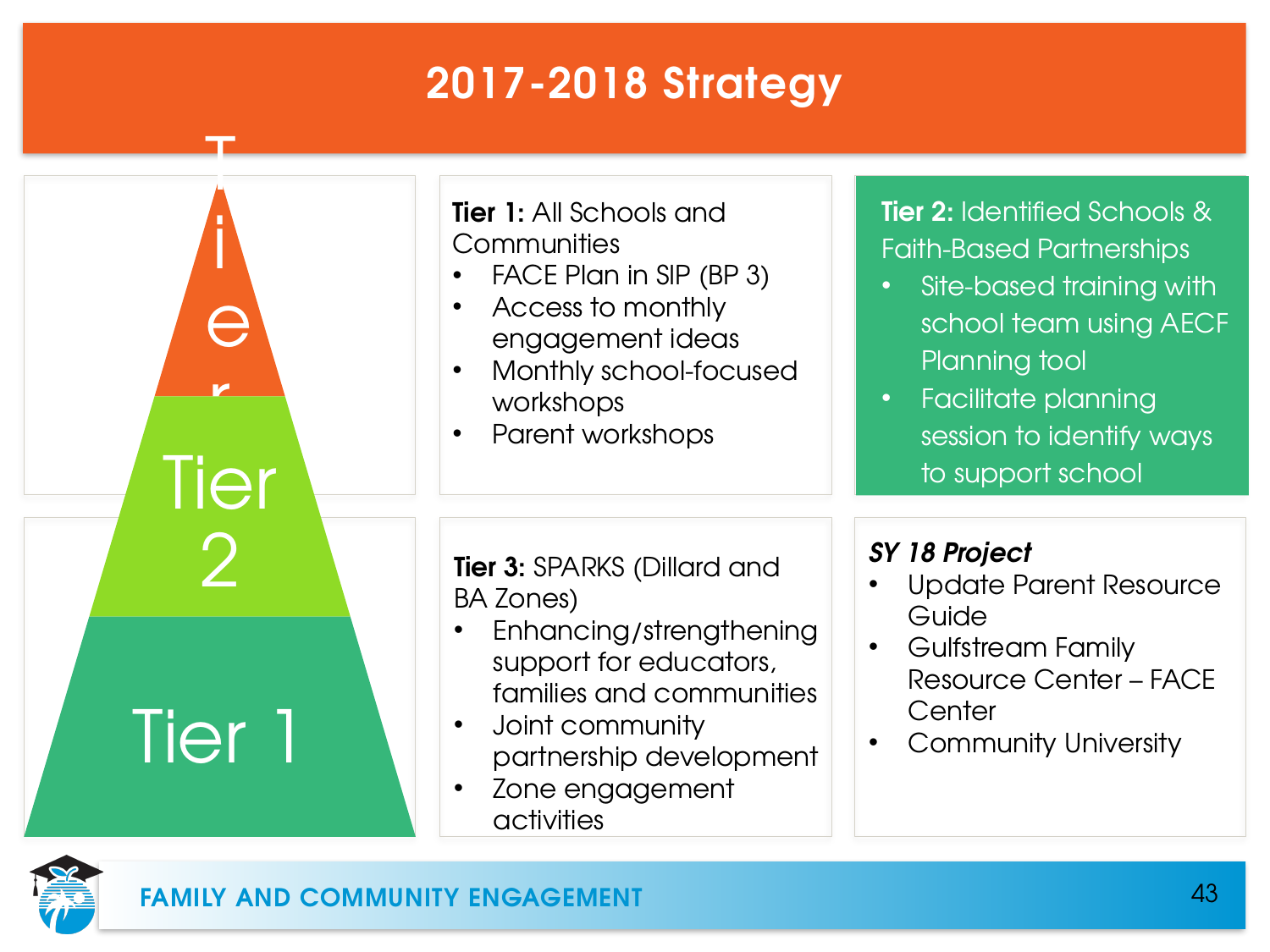

# 2017-2018 Strategy
Tier 3
Tier 2
Tier 1
Tier 2: Identified Schools & Faith-Based Partnerships
Site-based training with school team using AECF Planning tool
Facilitate planning session to identify ways to support school
Tier 1: All Schools and Communities
FACE Plan in SIP (BP 3)
Access to monthly engagement ideas
Monthly school-focused workshops
Parent workshops

SY 18 Project
Update Parent Resource Guide
Gulfstream Family Resource Center – FACE Center
Community University
Tier 3: SPARKS (Dillard and BA Zones)
Enhancing/strengthening support for educators, families and communities
Joint community partnership development
Zone engagement activities
Family and community engagement
43